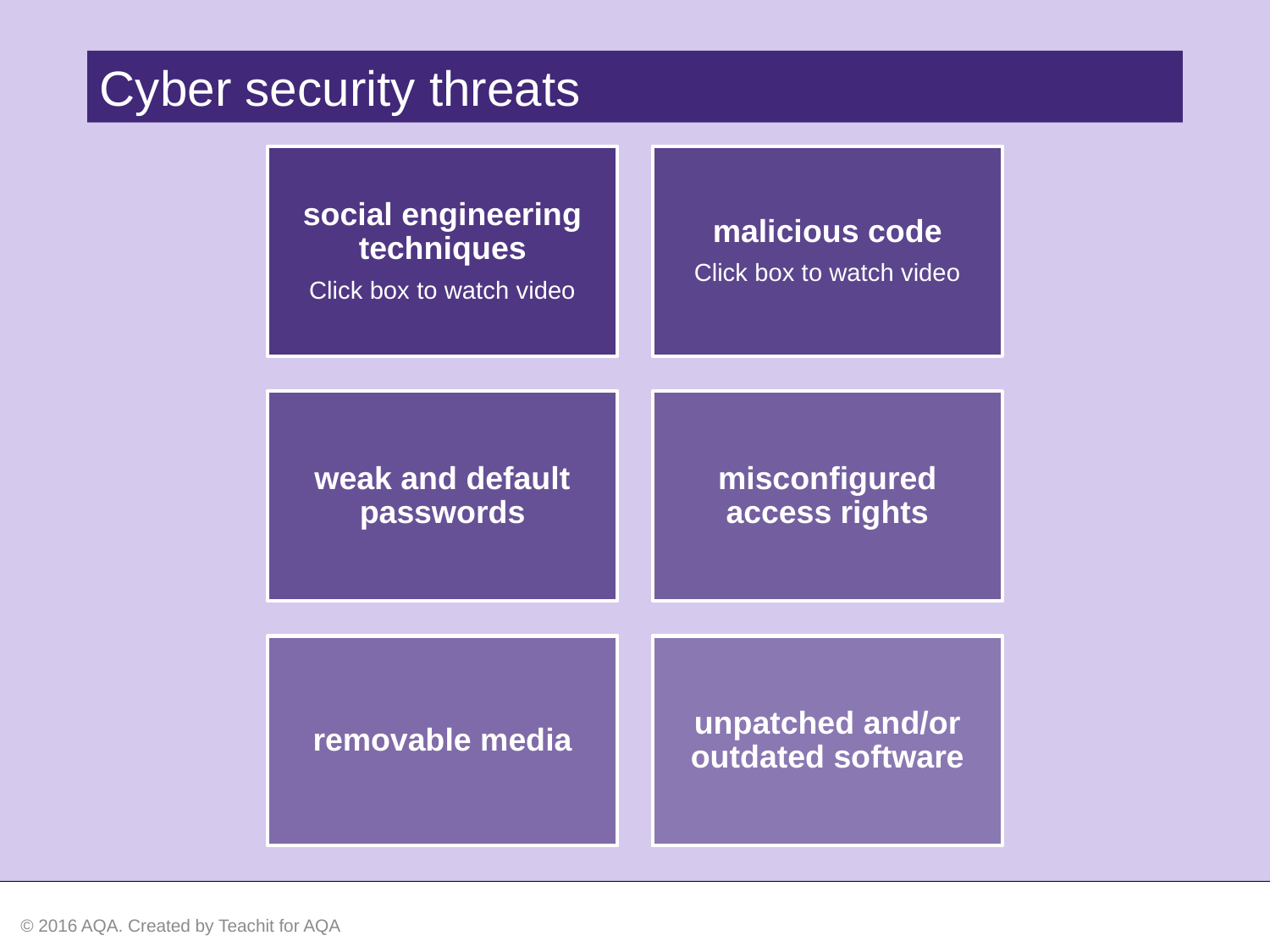

Cyber security threats
social engineering techniques
Click box to watch video
malicious code
Click box to watch video
weak and default passwords
misconfigured access rights
removable media
unpatched and/or outdated software